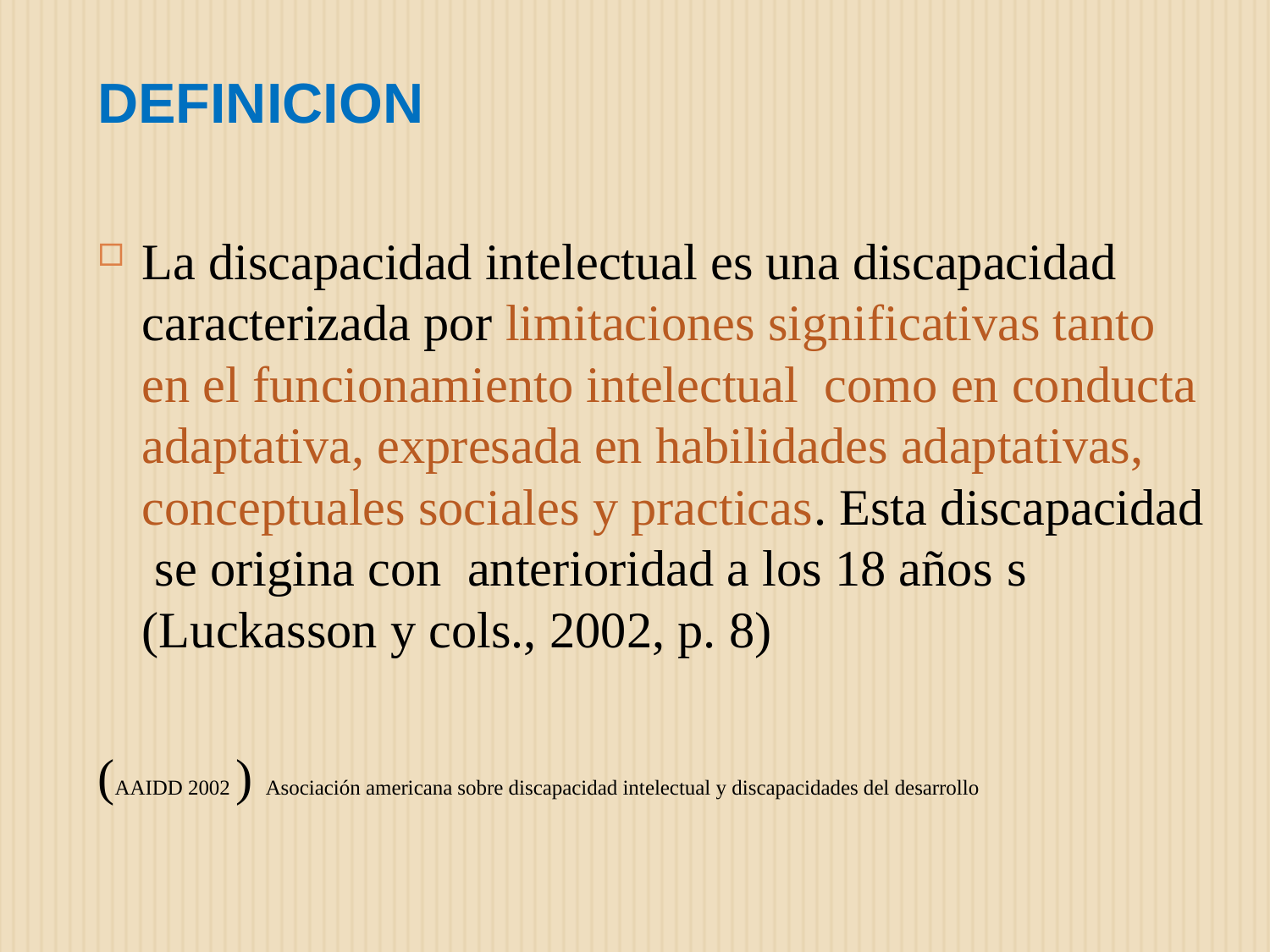

# DEFINICION
La discapacidad intelectual es una discapacidad caracterizada por limitaciones significativas tanto en el funcionamiento intelectual  como en conducta adaptativa, expresada en habilidades adaptativas, conceptuales sociales y practicas. Esta discapacidad  se origina con  anterioridad a los 18 años s (Luckasson y cols., 2002, p. 8)

(AAIDD 2002 ) Asociación americana sobre discapacidad intelectual y discapacidades del desarrollo